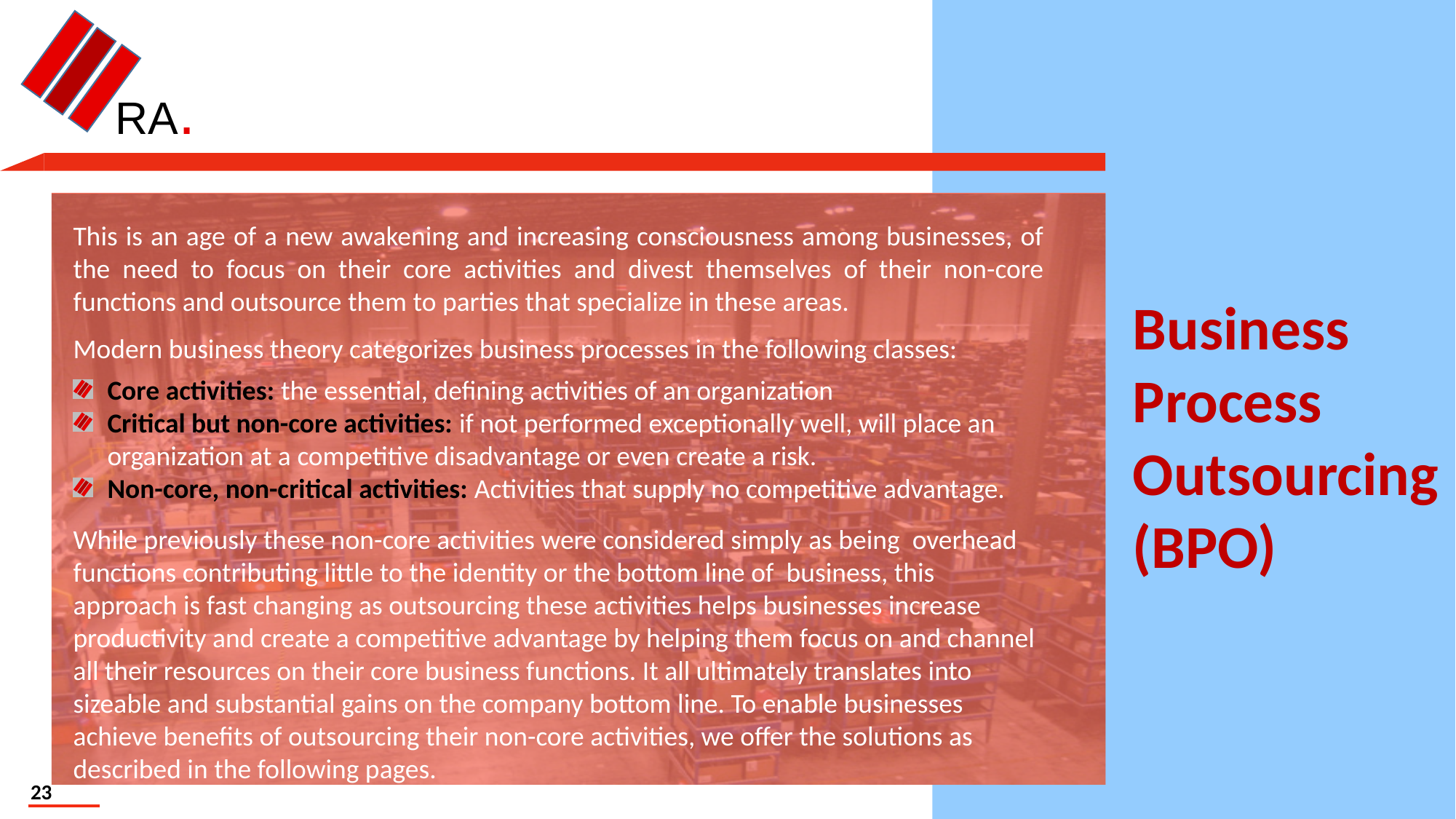

RA.

This is an age of a new awakening and increasing consciousness among businesses, of the need to focus on their core activities and divest themselves of their non-core functions and outsource them to parties that specialize in these areas.

Modern business theory categorizes business processes in the following classes:

Core activities: the essential, defining activities of an organization
Critical but non-core activities: if not performed exceptionally well, will place an organization at a competitive disadvantage or even create a risk.
Non-core, non-critical activities: Activities that supply no competitive advantage.

While previously these non-core activities were considered simply as being  overhead functions contributing little to the identity or the bottom line of  business, this approach is fast changing as outsourcing these activities helps businesses increase productivity and create a competitive advantage by helping them focus on and channel all their resources on their core business functions. It all ultimately translates into sizeable and substantial gains on the company bottom line. To enable businesses achieve benefits of outsourcing their non-core activities, we offer the solutions as described in the following pages.
Business Process Outsourcing (BPO)
23